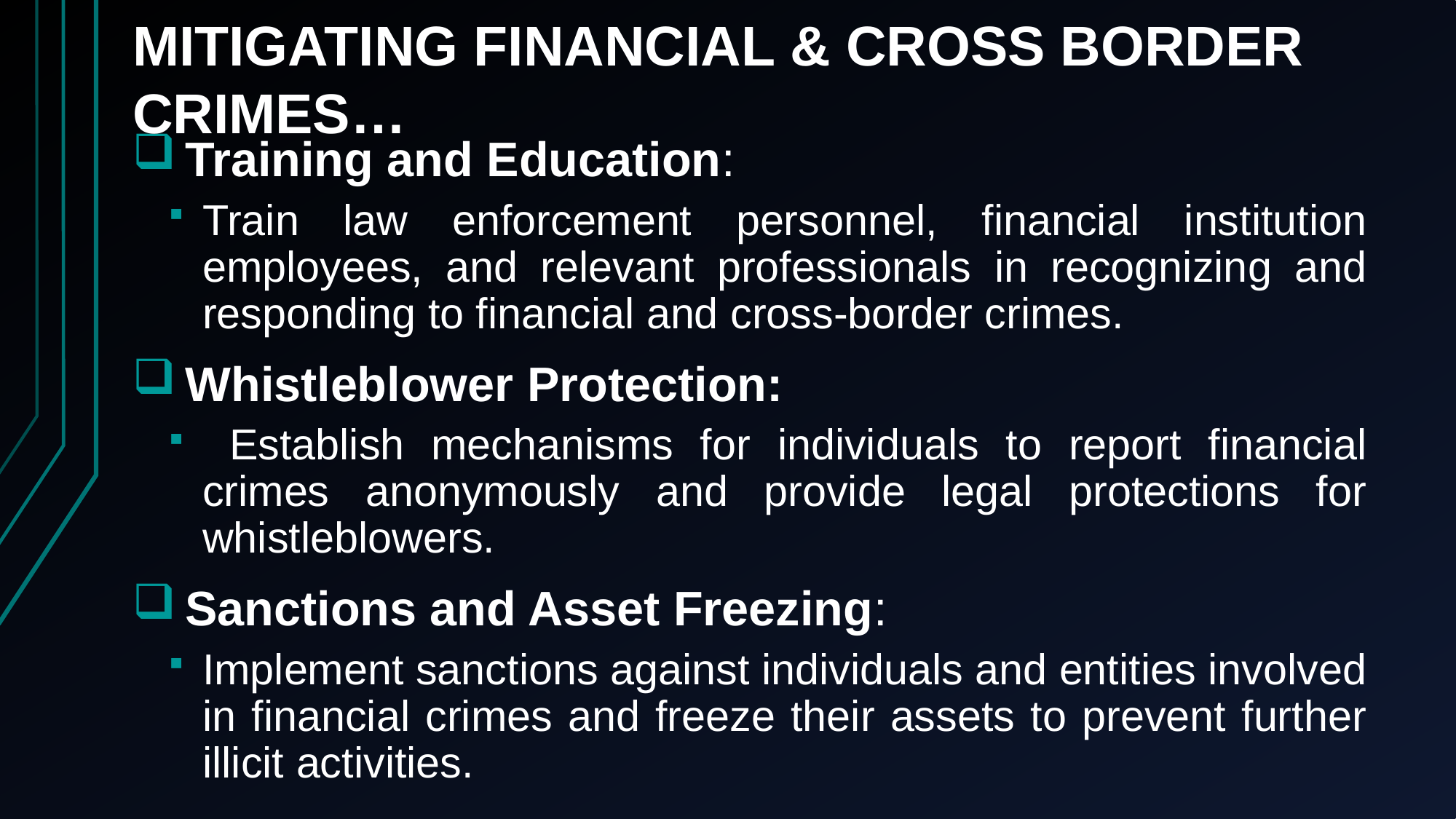

MITIGATING FINANCIAL & CROSS BORDER CRIMES…
Training and Education:
Train law enforcement personnel, financial institution employees, and relevant professionals in recognizing and responding to financial and cross-border crimes.
Whistleblower Protection:
 Establish mechanisms for individuals to report financial crimes anonymously and provide legal protections for whistleblowers.
Sanctions and Asset Freezing:
Implement sanctions against individuals and entities involved in financial crimes and freeze their assets to prevent further illicit activities.